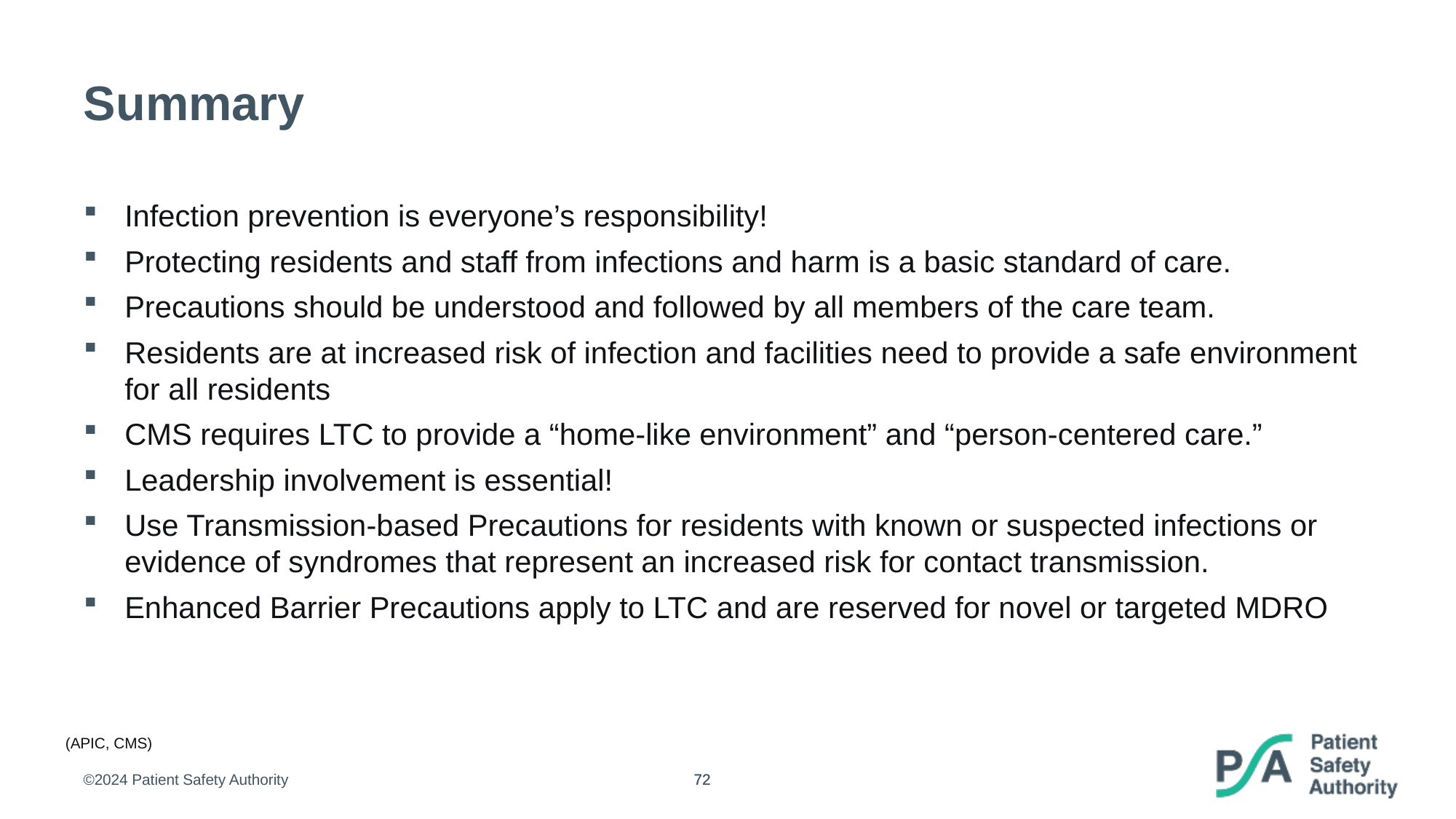

# Summary
Infection prevention is everyone’s responsibility!
Protecting residents and staff from infections and harm is a basic standard of care.
Precautions should be understood and followed by all members of the care team.
Residents are at increased risk of infection and facilities need to provide a safe environment for all residents
CMS requires LTC to provide a “home-like environment” and “person-centered care.”
Leadership involvement is essential!
Use Transmission-based Precautions for residents with known or suspected infections or evidence of syndromes that represent an increased risk for contact transmission.
Enhanced Barrier Precautions apply to LTC and are reserved for novel or targeted MDRO
(APIC, CMS)